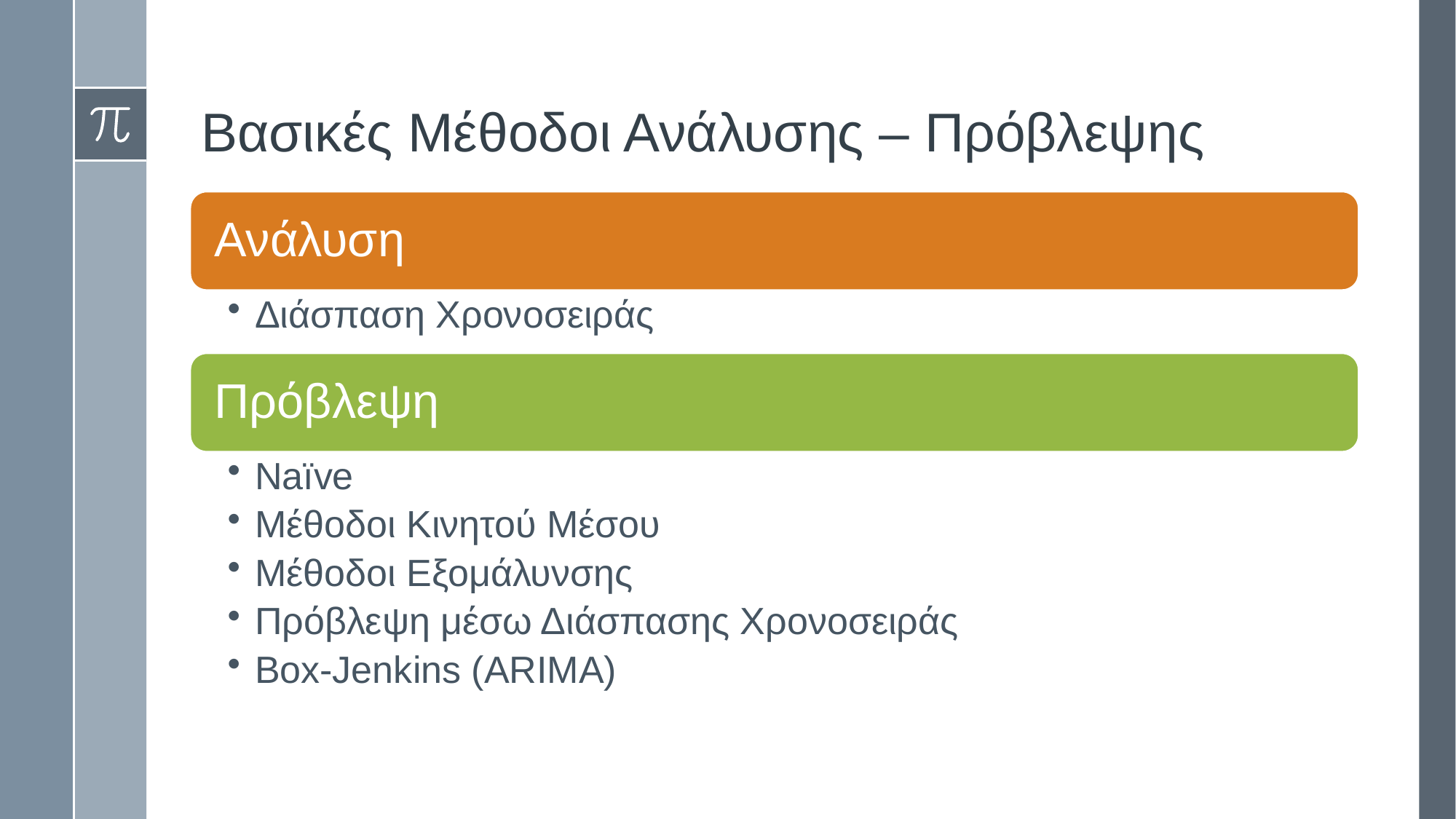

# Βασικές Μέθοδοι Ανάλυσης – Πρόβλεψης
Ανάλυση
Διάσπαση Χρονοσειράς
Πρόβλεψη
Naïve
Μέθοδοι Κινητού Μέσου
Μέθοδοι Εξομάλυνσης
Πρόβλεψη μέσω Διάσπασης Χρονοσειράς
Box-Jenkins (ARIMA)